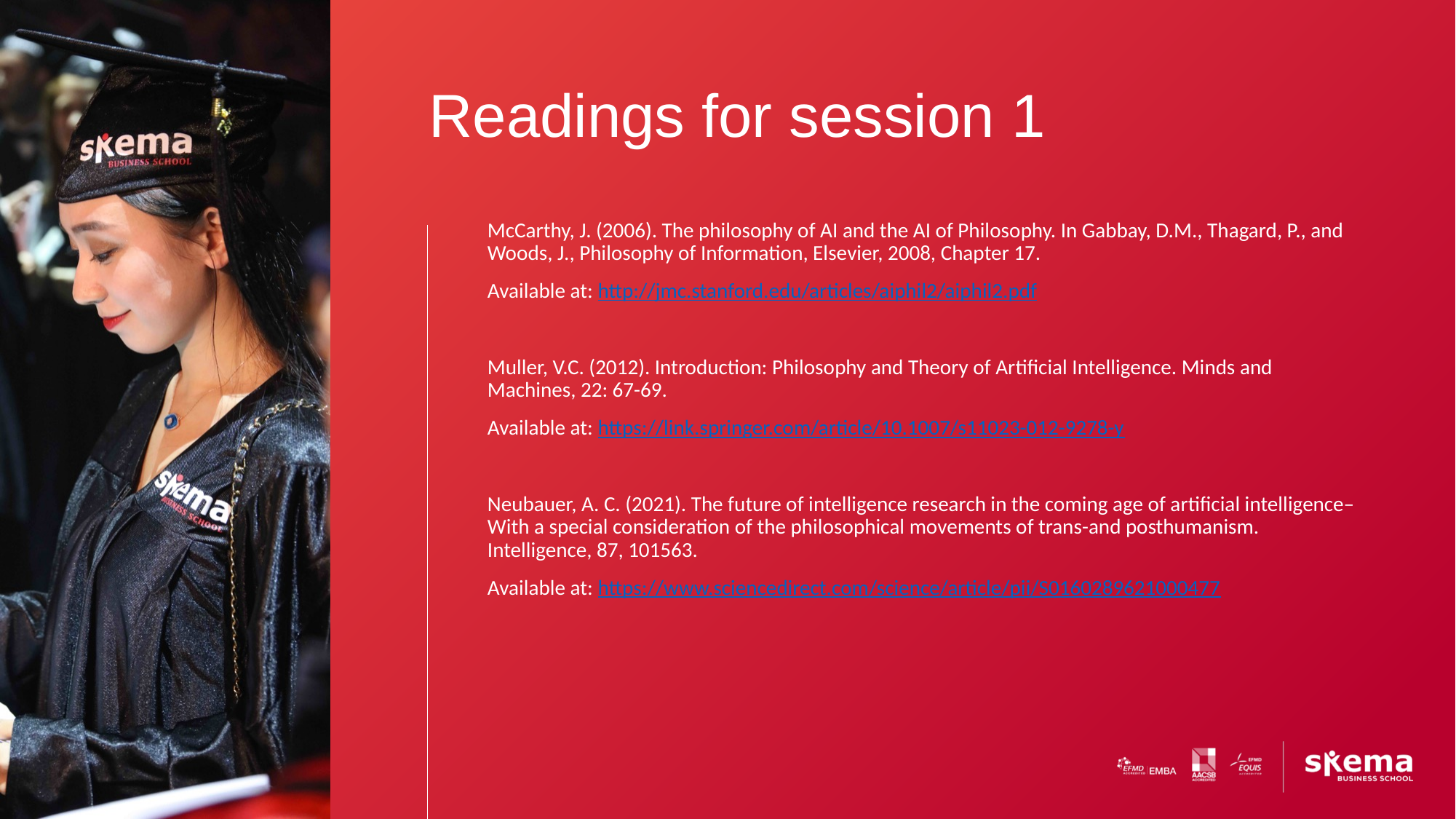

# Readings for session 1
McCarthy, J. (2006). The philosophy of AI and the AI of Philosophy. In Gabbay, D.M., Thagard, P., and Woods, J., Philosophy of Information, Elsevier, 2008, Chapter 17.
Available at: http://jmc.stanford.edu/articles/aiphil2/aiphil2.pdf

Muller, V.C. (2012). Introduction: Philosophy and Theory of Artificial Intelligence. Minds and Machines, 22: 67-69.
Available at: https://link.springer.com/article/10.1007/s11023-012-9278-y

Neubauer, A. C. (2021). The future of intelligence research in the coming age of artificial intelligence–With a special consideration of the philosophical movements of trans-and posthumanism. Intelligence, 87, 101563.
Available at: https://www.sciencedirect.com/science/article/pii/S0160289621000477